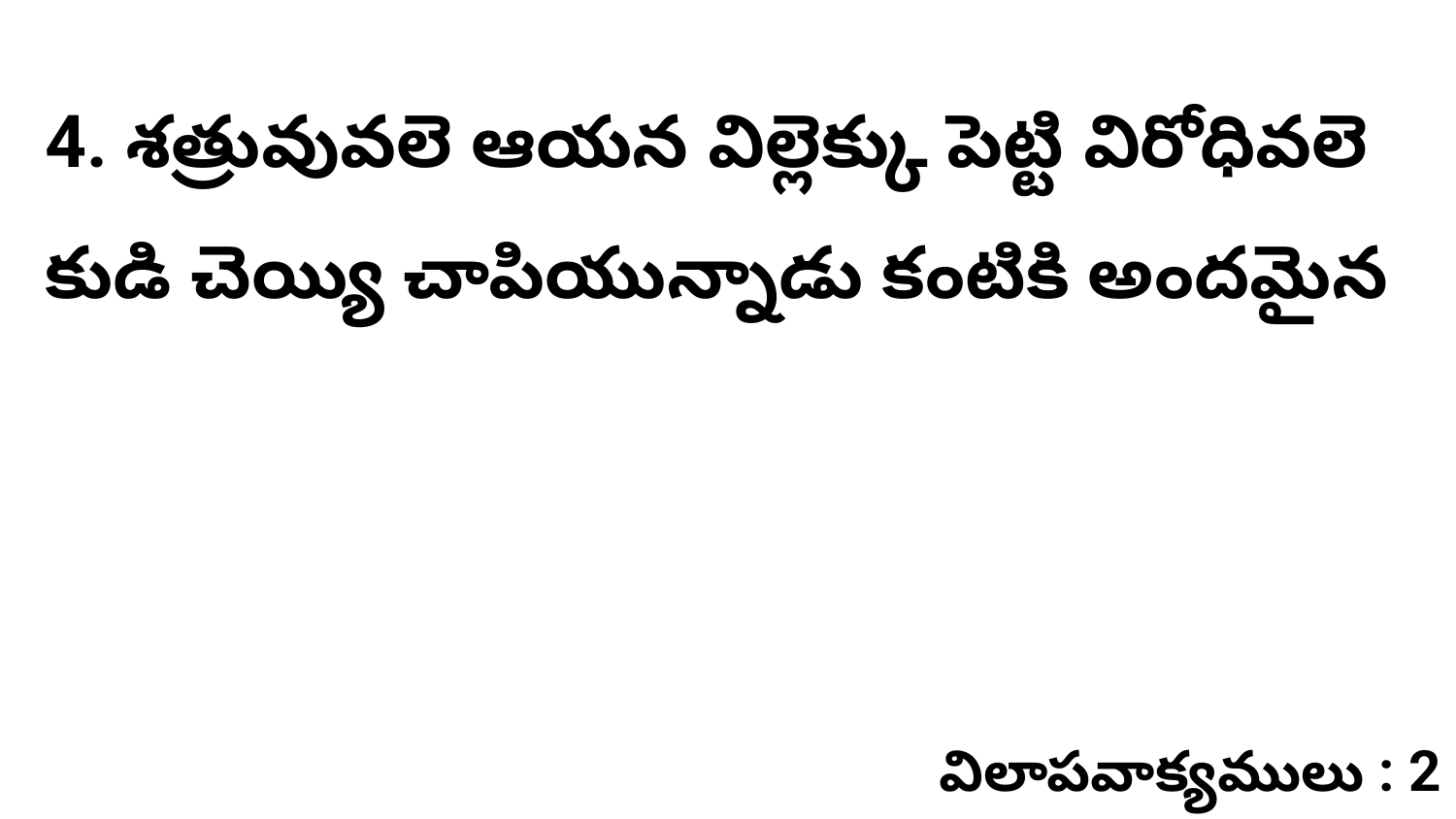

4. శత్రువువలె ఆయన విల్లెక్కు పెట్టి విరోధివలె కుడి చెయ్యి చాపియున్నాడు కంటికి అందమైన
విలాపవాక్యములు : 2